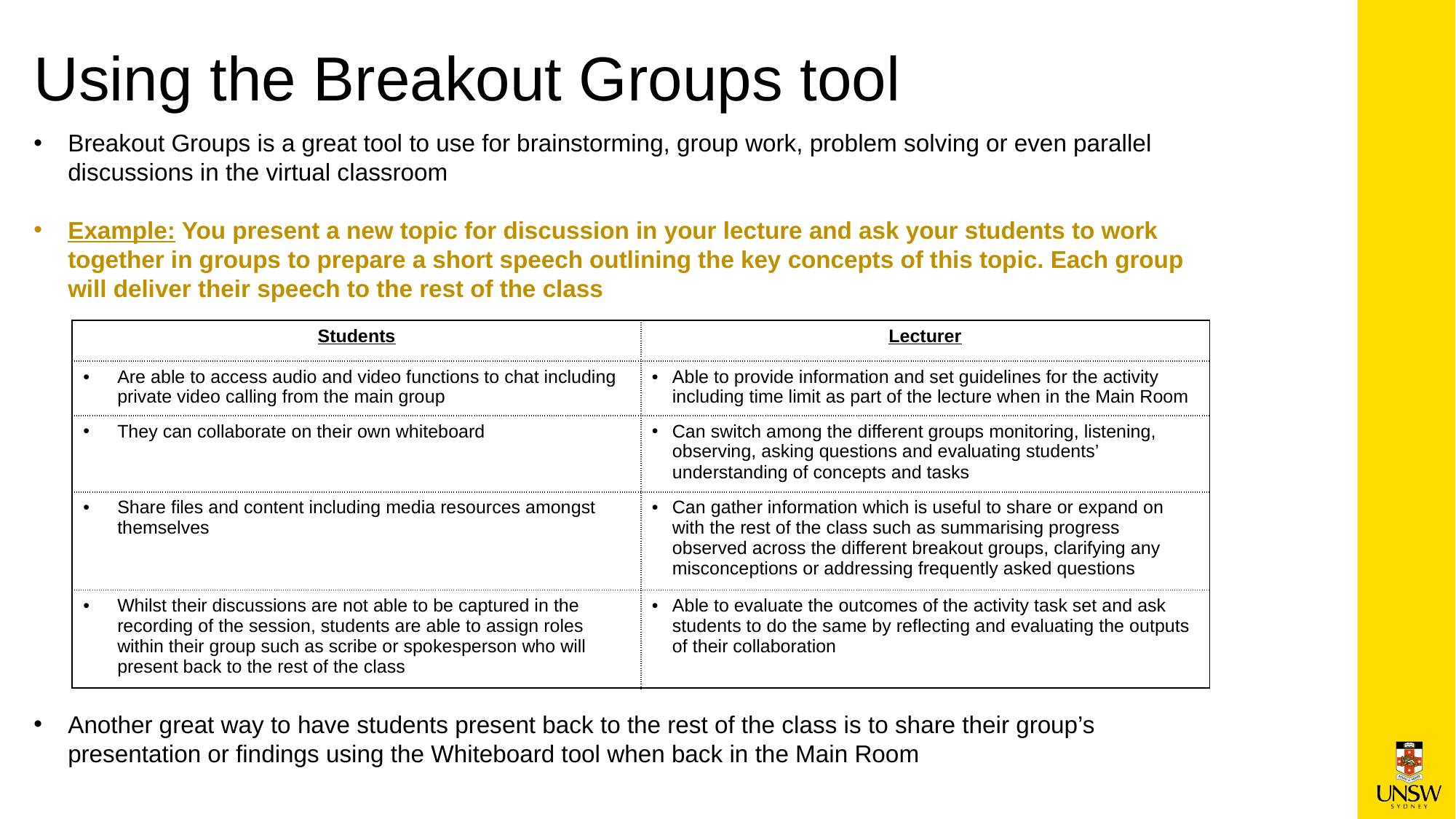

Using the Breakout Groups tool
Breakout Groups is a great tool to use for brainstorming, group work, problem solving or even parallel discussions in the virtual classroom

Example: You present a new topic for discussion in your lecture and ask your students to work together in groups to prepare a short speech outlining the key concepts of this topic. Each group will deliver their speech to the rest of the class

Another great way to have students present back to the rest of the class is to share their group’s presentation or findings using the Whiteboard tool when back in the Main Room
| Students | Lecturer |
| --- | --- |
| Are able to access audio and video functions to chat including private video calling from the main group | Able to provide information and set guidelines for the activity including time limit as part of the lecture when in the Main Room |
| They can collaborate on their own whiteboard | Can switch among the different groups monitoring, listening, observing, asking questions and evaluating students’ understanding of concepts and tasks |
| Share files and content including media resources amongst themselves | Can gather information which is useful to share or expand on with the rest of the class such as summarising progress observed across the different breakout groups, clarifying any misconceptions or addressing frequently asked questions |
| Whilst their discussions are not able to be captured in the recording of the session, students are able to assign roles within their group such as scribe or spokesperson who will present back to the rest of the class | Able to evaluate the outcomes of the activity task set and ask students to do the same by reflecting and evaluating the outputs of their collaboration |